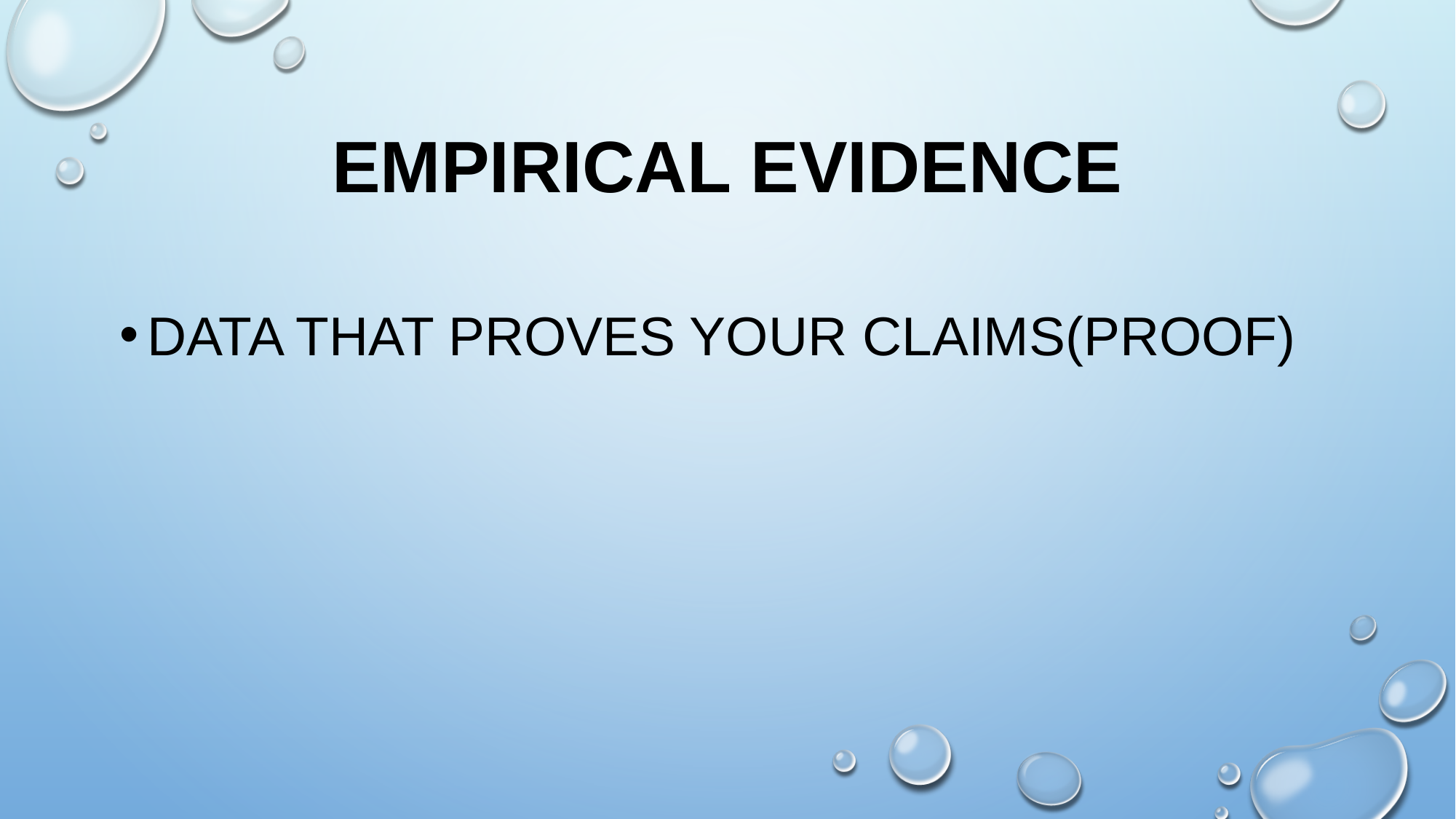

# Empirical Evidence
data that proves your claims(proof)